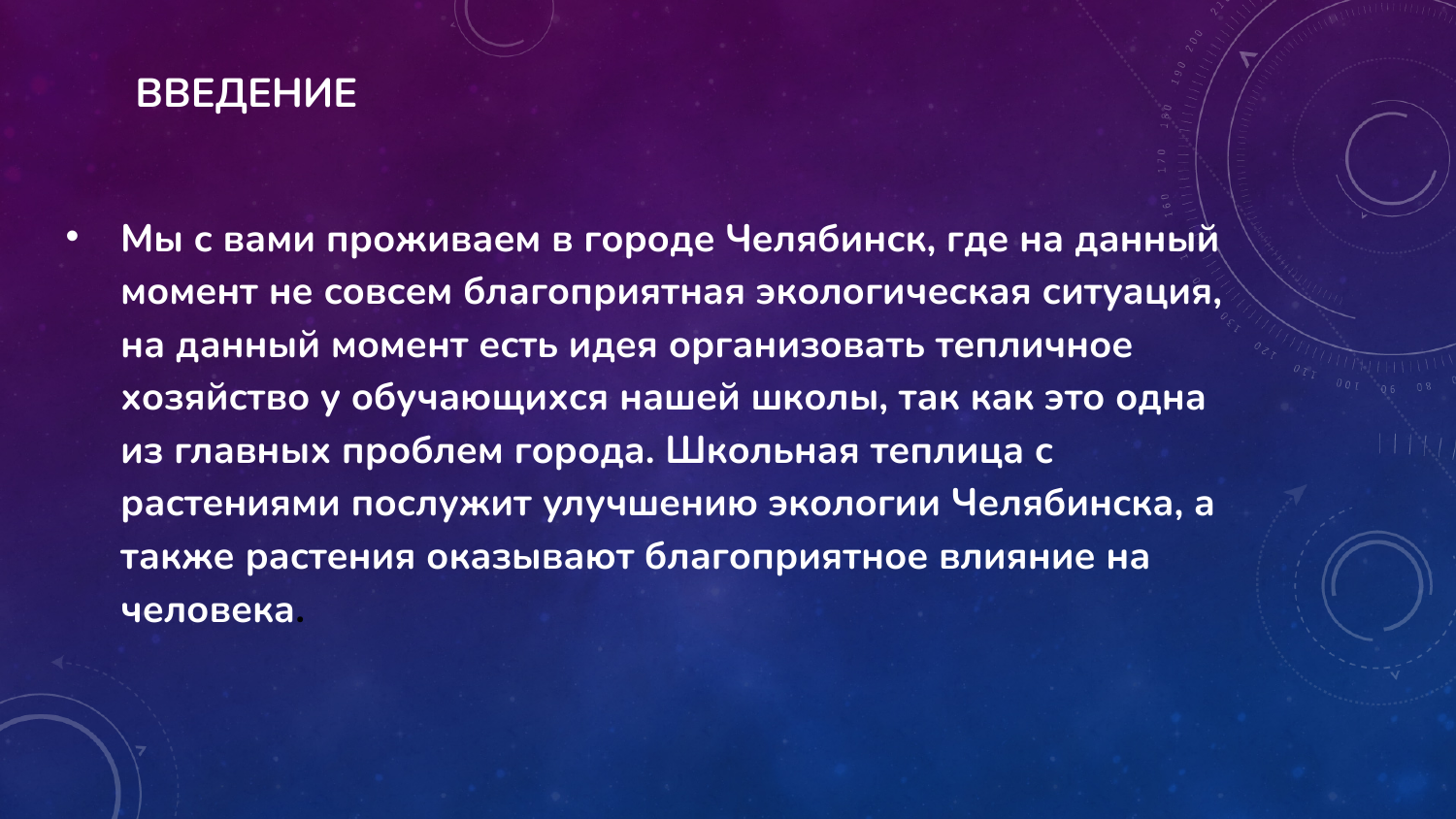

ВВедение

Мы с вами проживаем в городе Челябинск, где на данный момент не совсем благоприятная экологическая ситуация, на данный момент есть идея организовать тепличное хозяйство у обучающихся нашей школы, так как это одна из главных проблем города. Школьная теплица с растениями послужит улучшению экологии Челябинска, а также растения оказывают благоприятное влияние на человека.